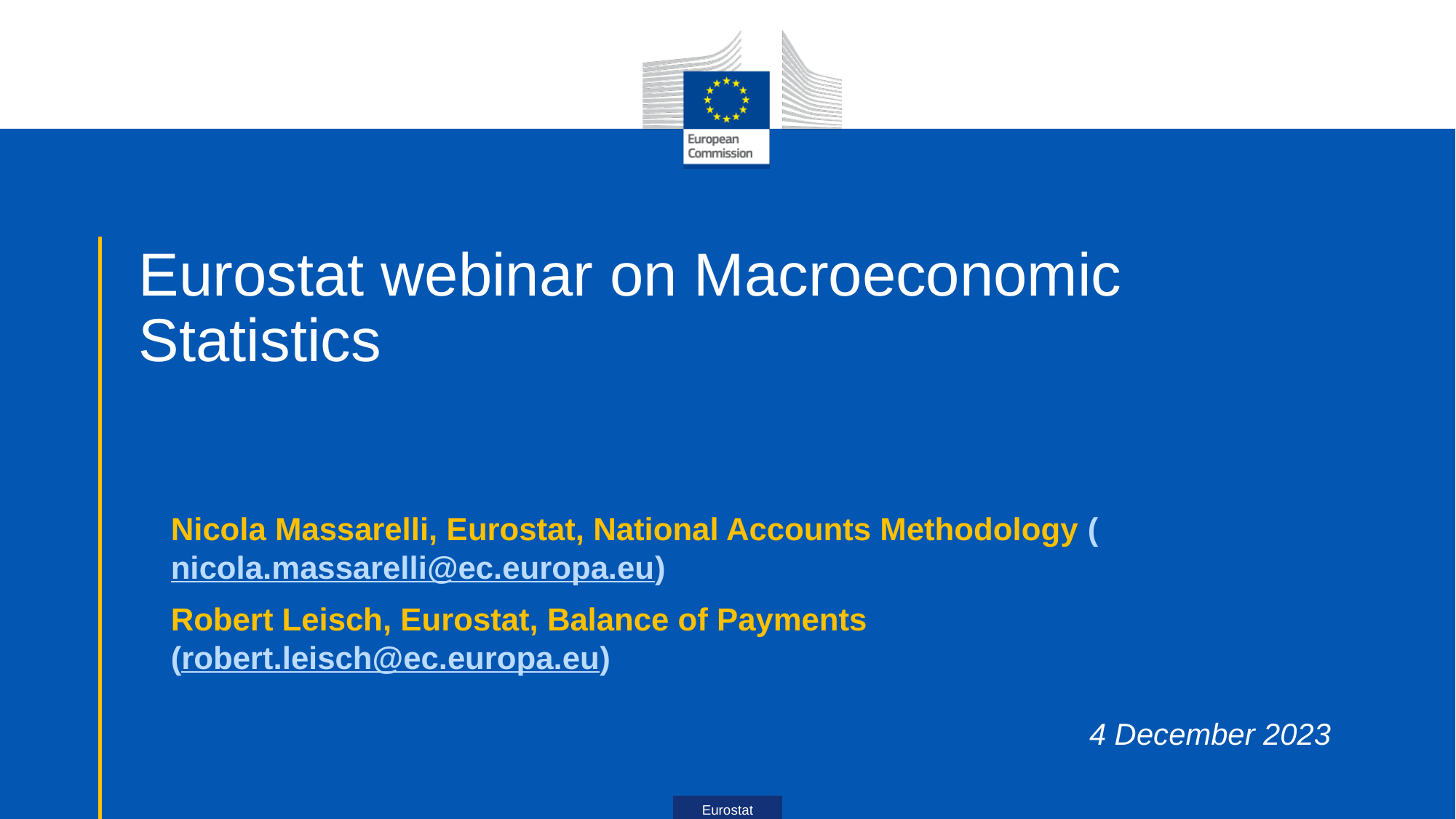

# Eurostat webinar on Macroeconomic Statistics
Nicola Massarelli, Eurostat, National Accounts Methodology (nicola.massarelli@ec.europa.eu)
Robert Leisch, Eurostat, Balance of Payments
(robert.leisch@ec.europa.eu)
4 December 2023